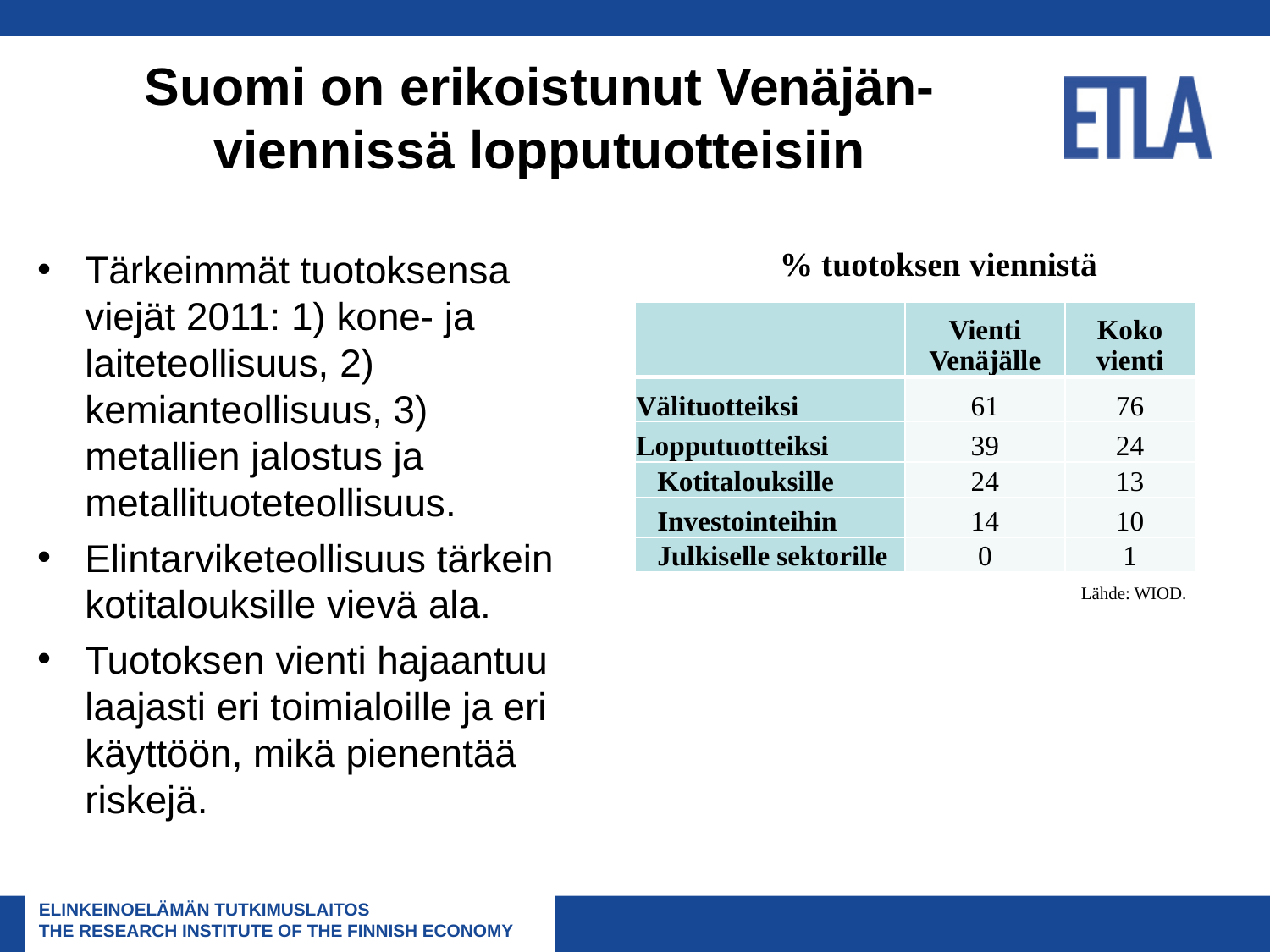

# Suomi on erikoistunut Venäjän-viennissä lopputuotteisiin
% tuotoksen viennistä
Tärkeimmät tuotoksensa viejät 2011: 1) kone- ja laiteteollisuus, 2) kemianteollisuus, 3) metallien jalostus ja metallituoteteollisuus.
Elintarviketeollisuus tärkein kotitalouksille vievä ala.
Tuotoksen vienti hajaantuu laajasti eri toimialoille ja eri käyttöön, mikä pienentää riskejä.
|  | Vienti Venäjälle | Koko vienti |
| --- | --- | --- |
| Välituotteiksi | 61 | 76 |
| Lopputuotteiksi | 39 | 24 |
| Kotitalouksille | 24 | 13 |
| Investointeihin | 14 | 10 |
| Julkiselle sektorille | 0 | 1 |
Lähde: WIOD.